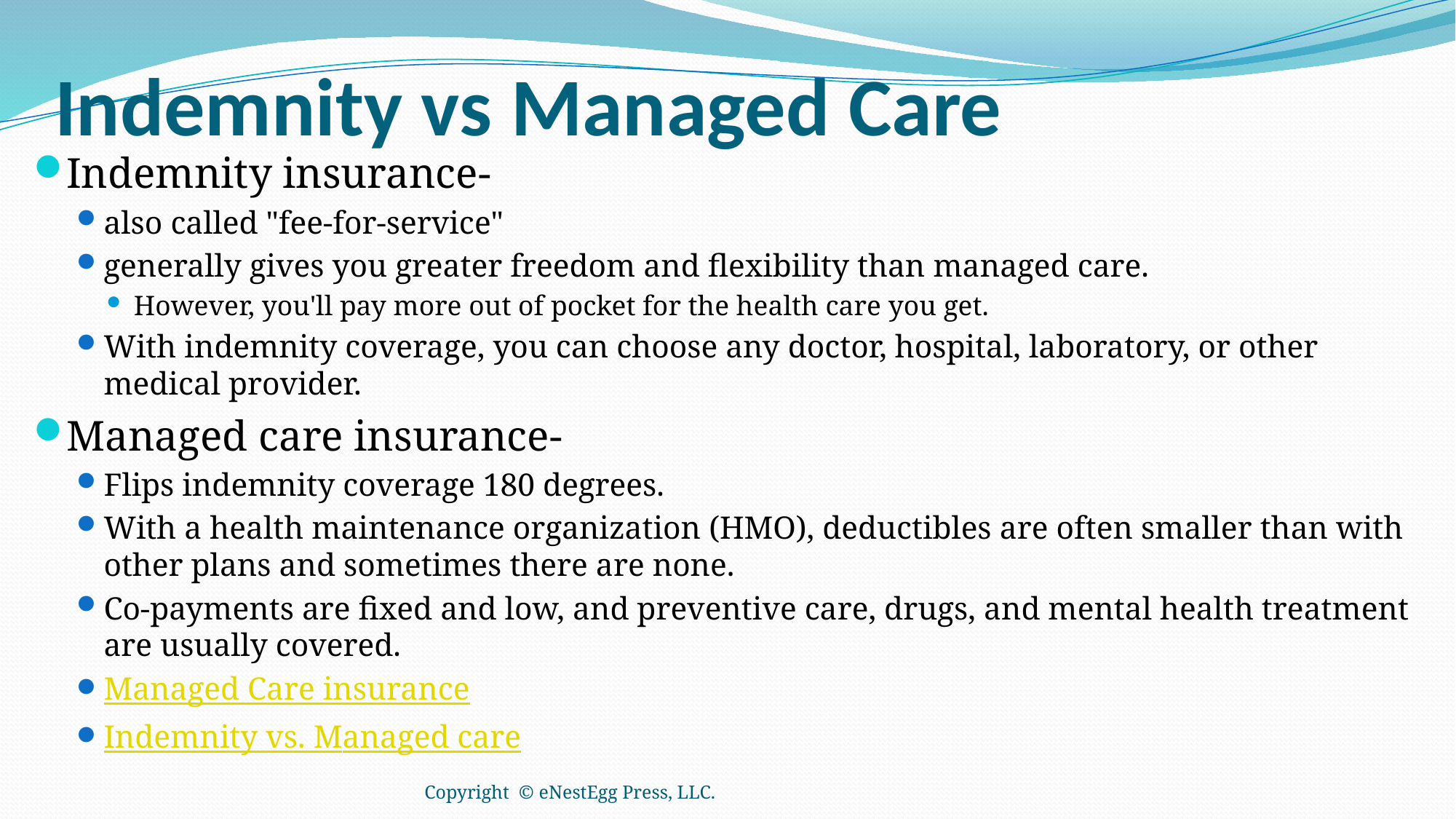

# Indemnity vs Managed Care
Indemnity insurance-
also called "fee-for-service"
generally gives you greater freedom and flexibility than managed care.
However, you'll pay more out of pocket for the health care you get.
With indemnity coverage, you can choose any doctor, hospital, laboratory, or other medical provider.
Managed care insurance-
Flips indemnity coverage 180 degrees.
With a health maintenance organization (HMO), deductibles are often smaller than with other plans and sometimes there are none.
Co-payments are fixed and low, and preventive care, drugs, and mental health treatment are usually covered.
Managed Care insurance
Indemnity vs. Managed care
Copyright  © eNestEgg Press, LLC.